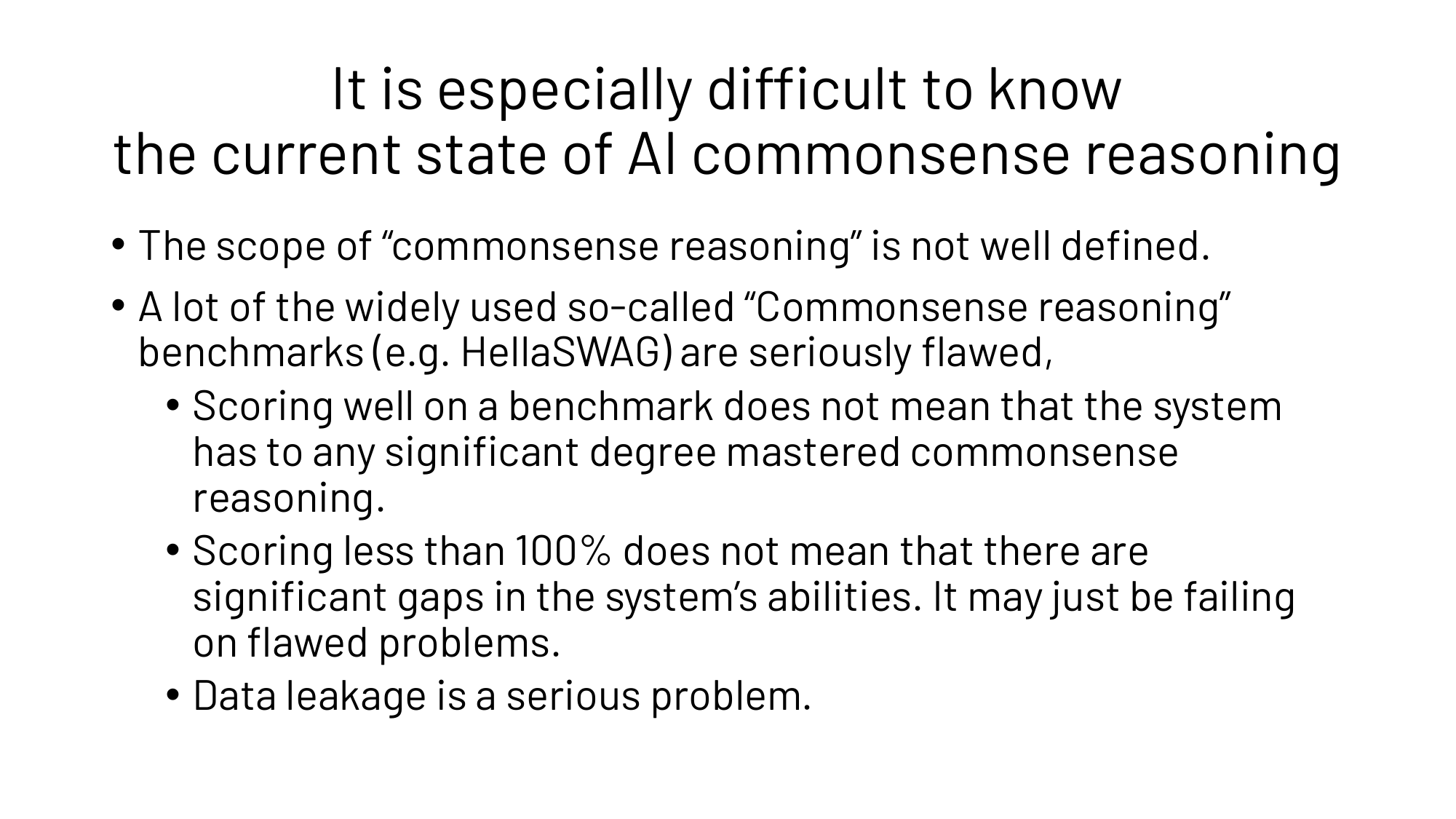

# It is especially difficult to know the current state of AI commonsense reasoning
The scope of “commonsense reasoning” is not well defined.
A lot of the widely used so-called “Commonsense reasoning” benchmarks (e.g. HellaSWAG) are seriously flawed,
Scoring well on a benchmark does not mean that the system has to any significant degree mastered commonsense reasoning.
Scoring less than 100% does not mean that there are significant gaps in the system’s abilities. It may just be failing on flawed problems.
Data leakage is a serious problem.